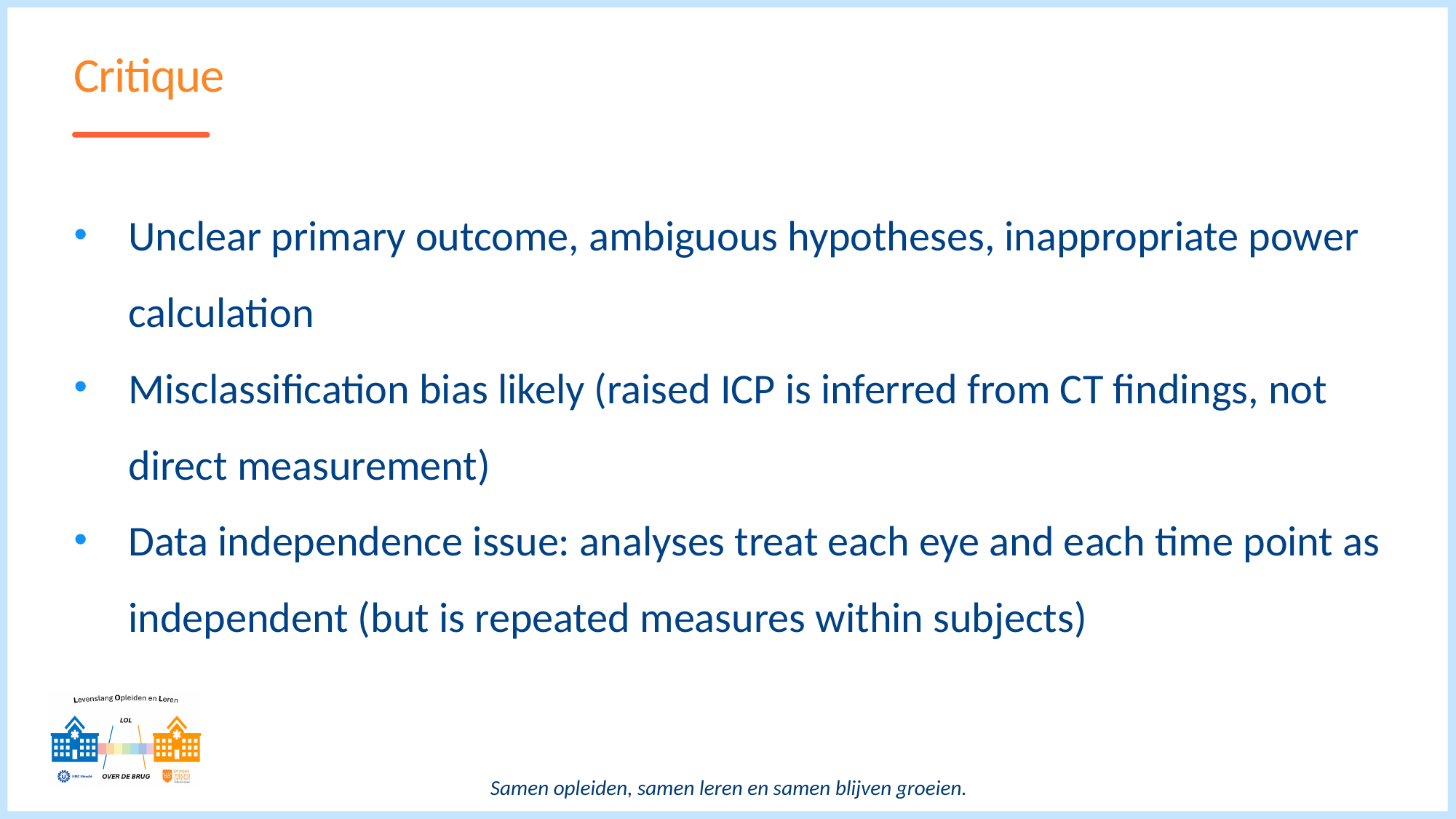

# Critique
Unclear primary outcome, ambiguous hypotheses, inappropriate power calculation
Misclassification bias likely (raised ICP is inferred from CT findings, not direct measurement)
Data independence issue: analyses treat each eye and each time point as independent (but is repeated measures within subjects)